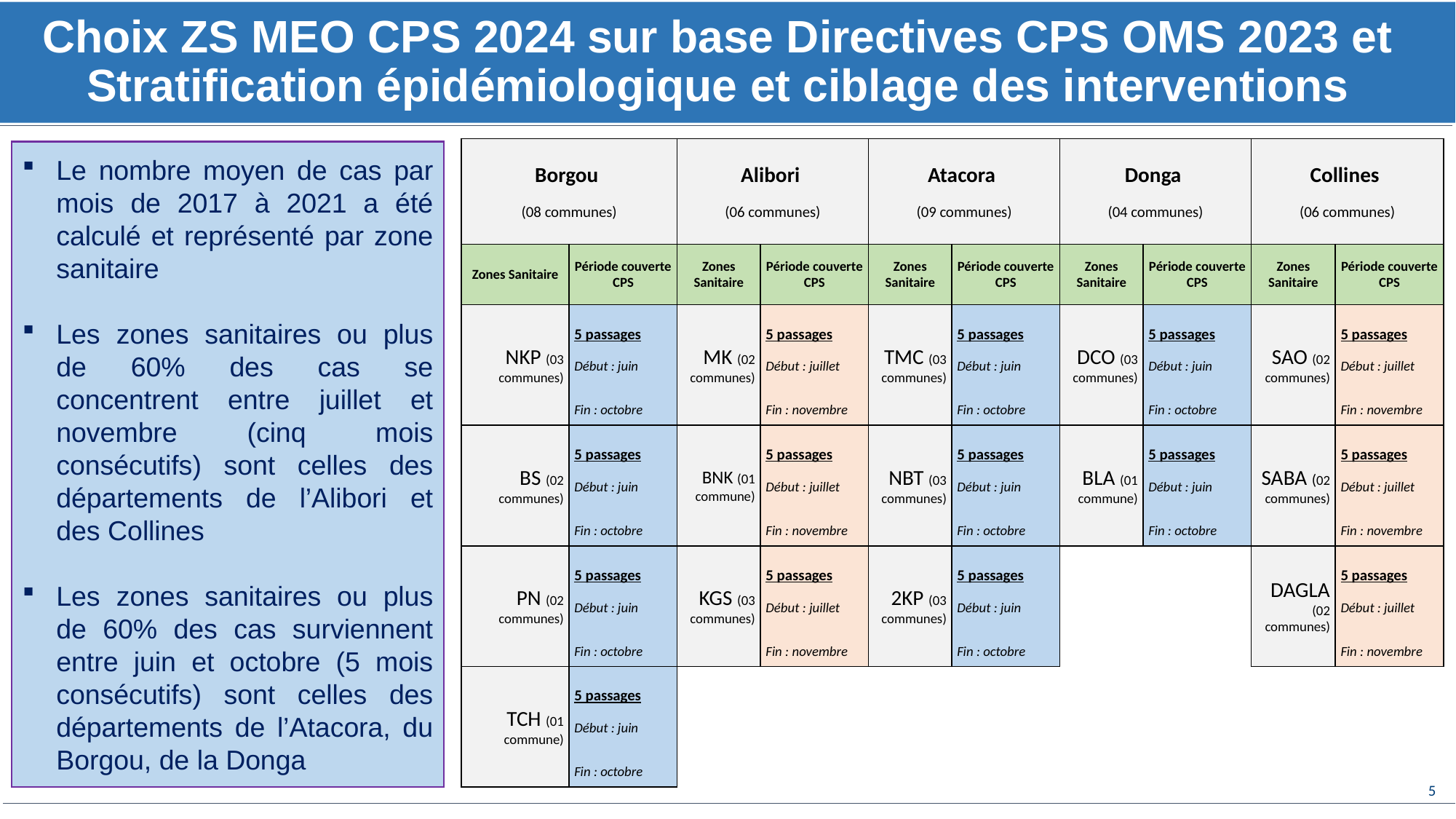

Choix ZS MEO CPS 2024 sur base Directives CPS OMS 2023 et Stratification épidémiologique et ciblage des interventions
| Borgou (08 communes) |  | Alibori (06 communes) |  | Atacora (09 communes) |  | Donga (04 communes) |  | Collines (06 communes) |  |
| --- | --- | --- | --- | --- | --- | --- | --- | --- | --- |
| Zones Sanitaire | Période couverte CPS | Zones Sanitaire | Période couverte CPS | Zones Sanitaire | Période couverte CPS | Zones Sanitaire | Période couverte CPS | Zones Sanitaire | Période couverte CPS |
| NKP (03 communes) | 5 passages Début : juin | MK (02 communes) | 5 passages Début : juillet | TMC (03 communes) | 5 passages Début : juin | DCO (03 communes) | 5 passages Début : juin | SAO (02 communes) | 5 passages Début : juillet |
|  | Fin : octobre |  | Fin : novembre |  | Fin : octobre |  | Fin : octobre |  | Fin : novembre |
| BS (02 communes) | 5 passages Début : juin | BNK (01 commune) | 5 passages Début : juillet | NBT (03 communes) | 5 passages Début : juin | BLA (01 commune) | 5 passages Début : juin | SABA (02 communes) | 5 passages Début : juillet |
|  | Fin : octobre |  | Fin : novembre |  | Fin : octobre |  | Fin : octobre |  | Fin : novembre |
| PN (02 communes) | 5 passages Début : juin | KGS (03 communes) | 5 passages Début : juillet | 2KP (03 communes) | 5 passages Début : juin |  |  | DAGLA (02 communes) | 5 passages Début : juillet |
|  | Fin : octobre |  | Fin : novembre |  | Fin : octobre |  |  |  | Fin : novembre |
| TCH (01 commune) | 5 passages Début : juin |  |  |  |  |  |  |  |  |
|  | Fin : octobre |  |  |  |  |  |  |  |  |
Le nombre moyen de cas par mois de 2017 à 2021 a été calculé et représenté par zone sanitaire

Les zones sanitaires ou plus de 60% des cas se concentrent entre juillet et novembre (cinq mois consécutifs) sont celles des départements de l’Alibori et des Collines

Les zones sanitaires ou plus de 60% des cas surviennent entre juin et octobre (5 mois consécutifs) sont celles des départements de l’Atacora, du Borgou, de la Donga
5